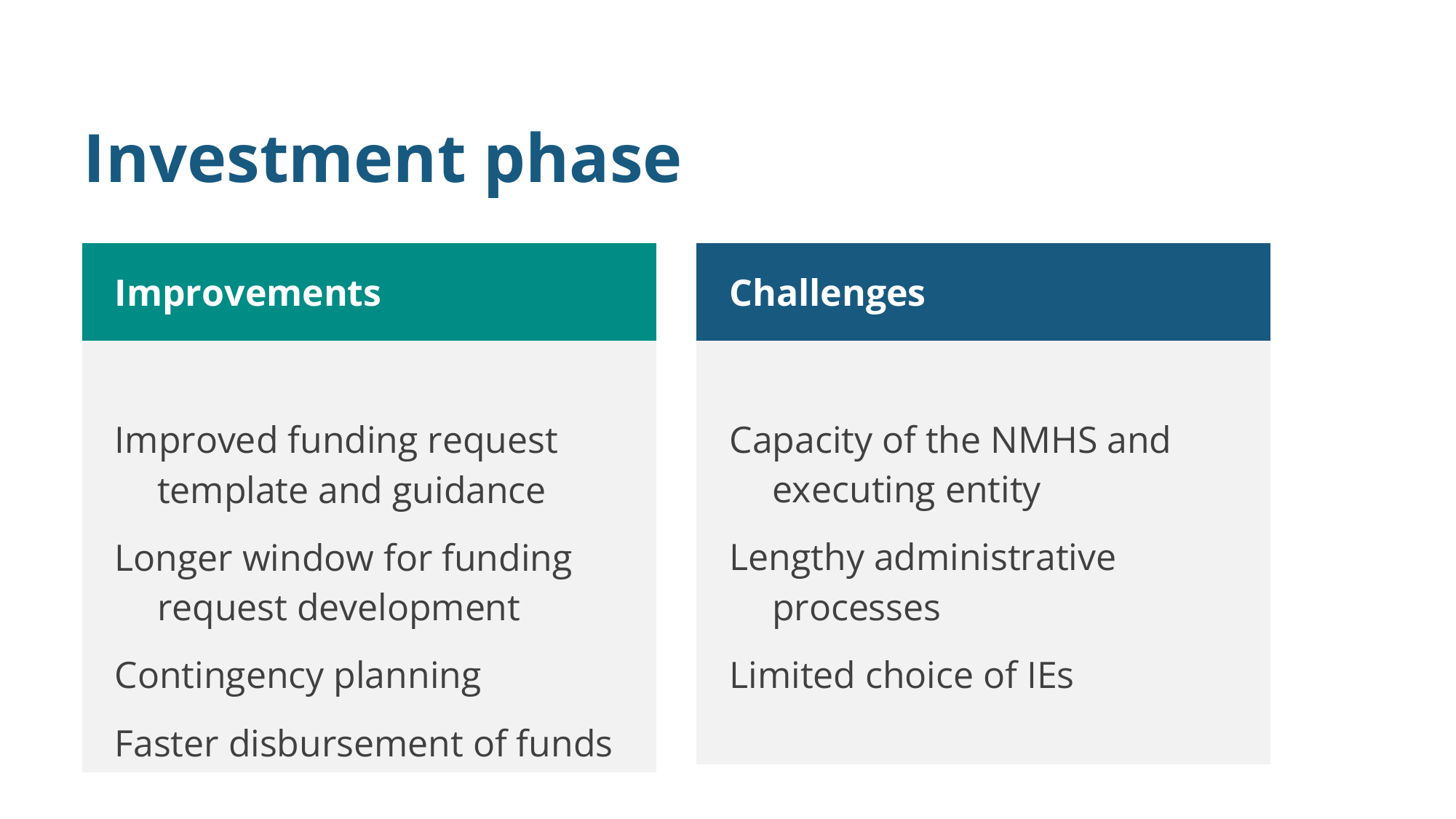

# Investment phase
| Improvements |
| --- |
| Improved funding request template and guidance Longer window for funding request development Contingency planning Faster disbursement of funds |
| Challenges |
| --- |
| Capacity of the NMHS and executing entity Lengthy administrative processes Limited choice of IEs |